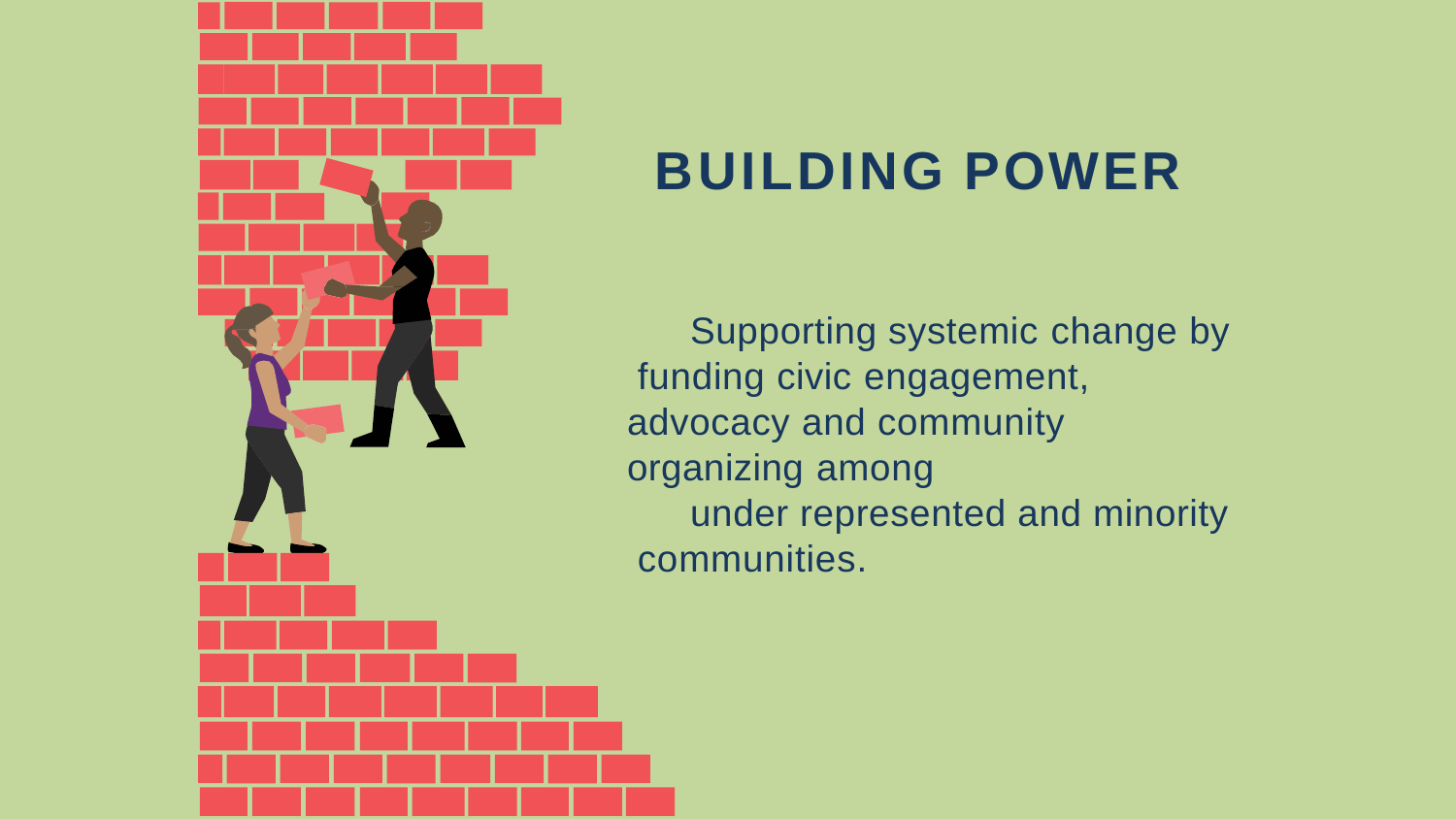

BUILDING POWER

Supporting systemic change by  funding civic engagement, advocacy and community organizing among
under represented and minority  communities.